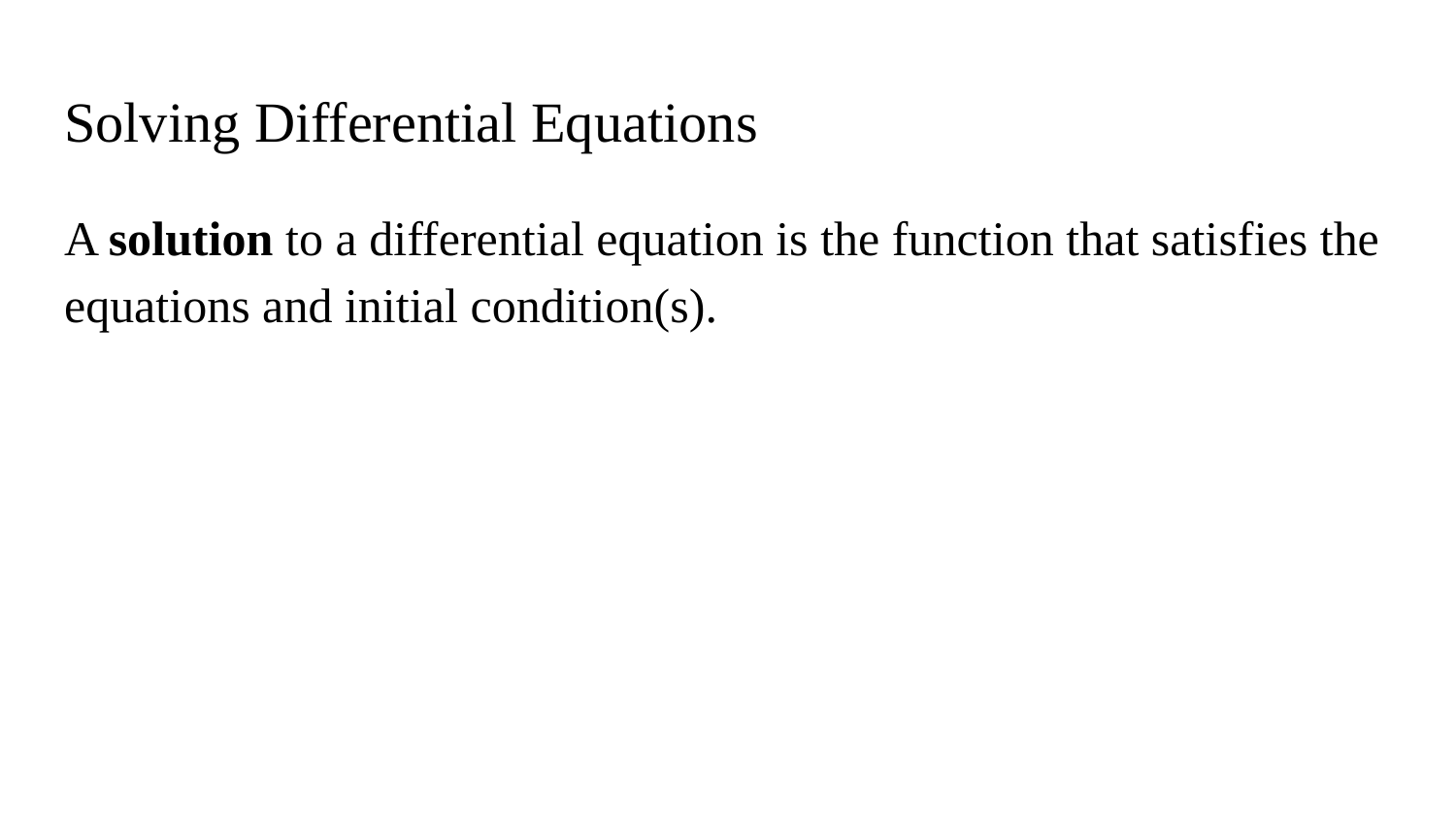

# Solving Differential Equations
A solution to a differential equation is the function that satisfies the equations and initial condition(s).